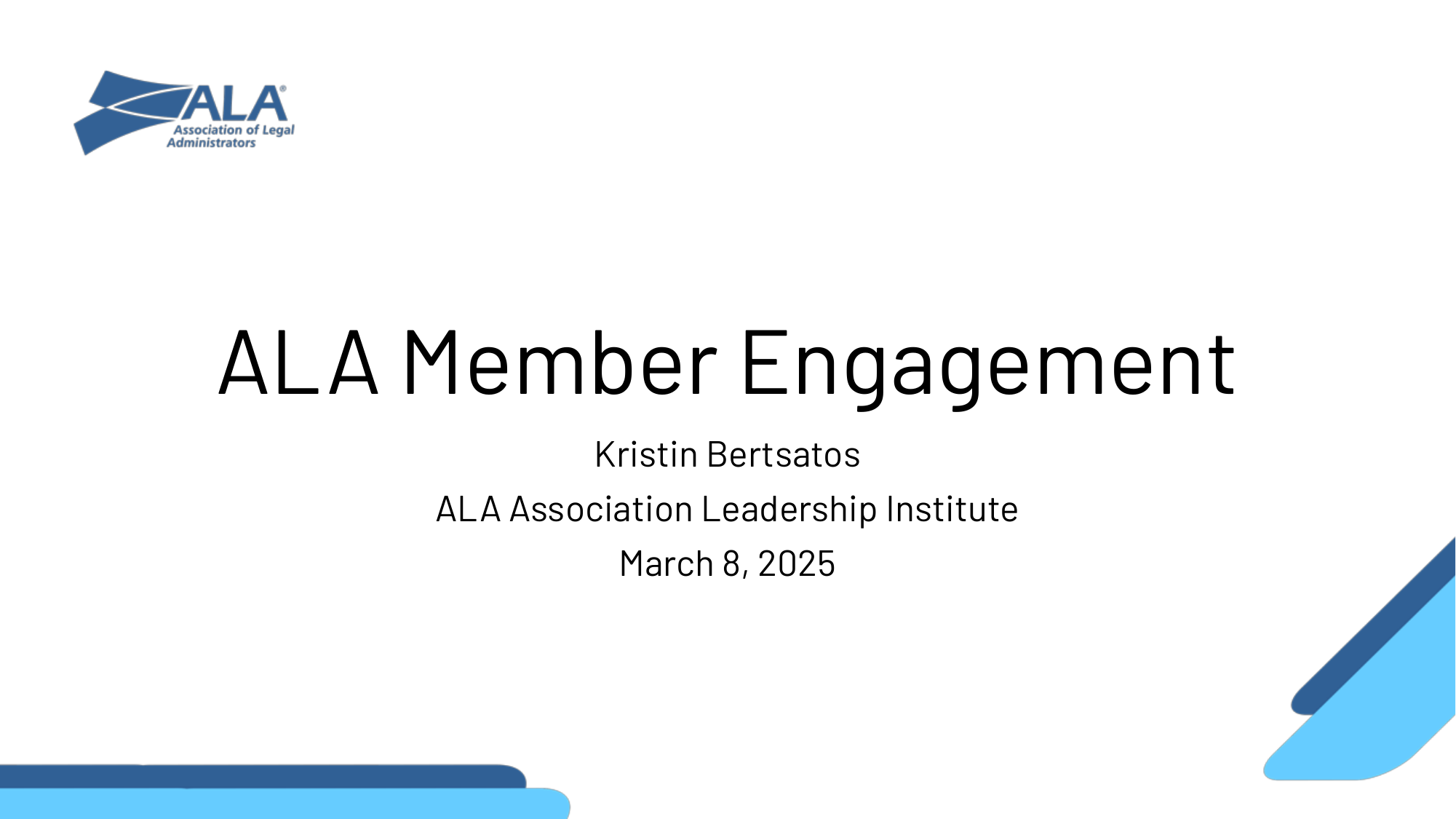

# ALA Member Engagement
Kristin Bertsatos
ALA Association Leadership Institute
March 8, 2025